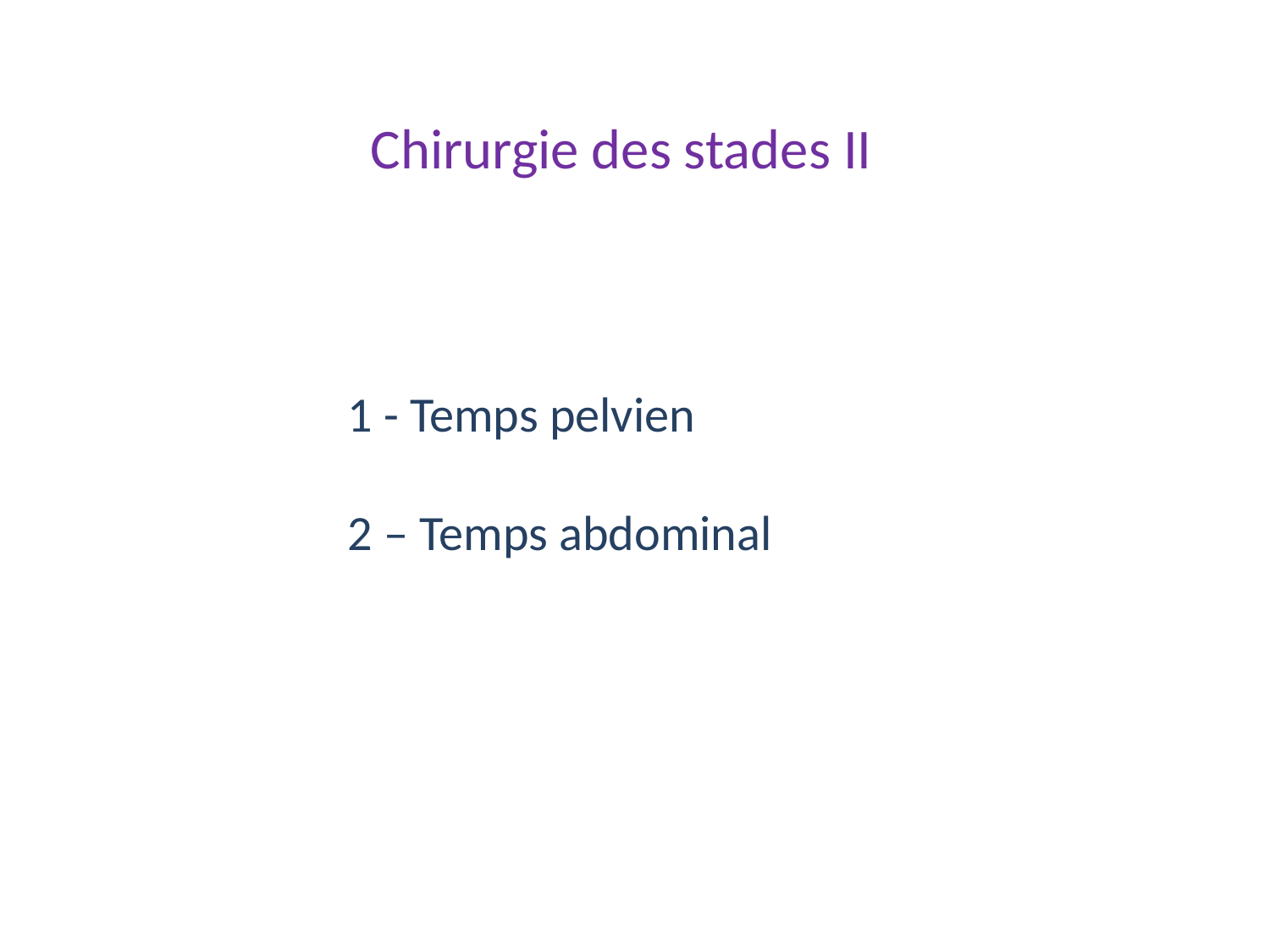

Chirurgie des stades II
1 - Temps pelvien

2 – Temps abdominal